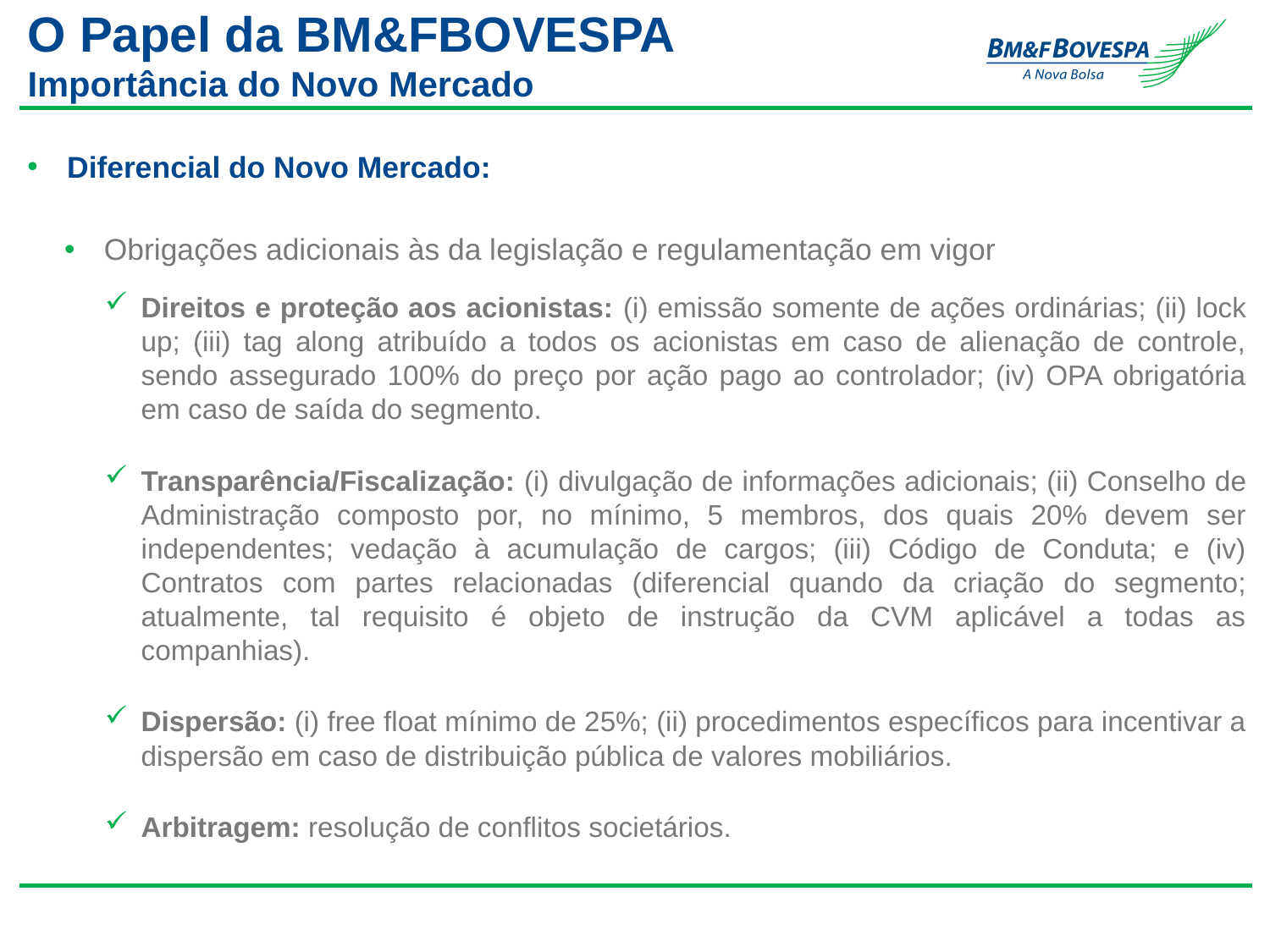

# O Papel da BM&FBOVESPA Importância do Novo Mercado
Diferencial do Novo Mercado:

Obrigações adicionais às da legislação e regulamentação em vigor

Direitos e proteção aos acionistas: (i) emissão somente de ações ordinárias; (ii) lock up; (iii) tag along atribuído a todos os acionistas em caso de alienação de controle, sendo assegurado 100% do preço por ação pago ao controlador; (iv) OPA obrigatória em caso de saída do segmento.

Transparência/Fiscalização: (i) divulgação de informações adicionais; (ii) Conselho de Administração composto por, no mínimo, 5 membros, dos quais 20% devem ser independentes; vedação à acumulação de cargos; (iii) Código de Conduta; e (iv) Contratos com partes relacionadas (diferencial quando da criação do segmento; atualmente, tal requisito é objeto de instrução da CVM aplicável a todas as companhias).

Dispersão: (i) free float mínimo de 25%; (ii) procedimentos específicos para incentivar a dispersão em caso de distribuição pública de valores mobiliários.

Arbitragem: resolução de conflitos societários.